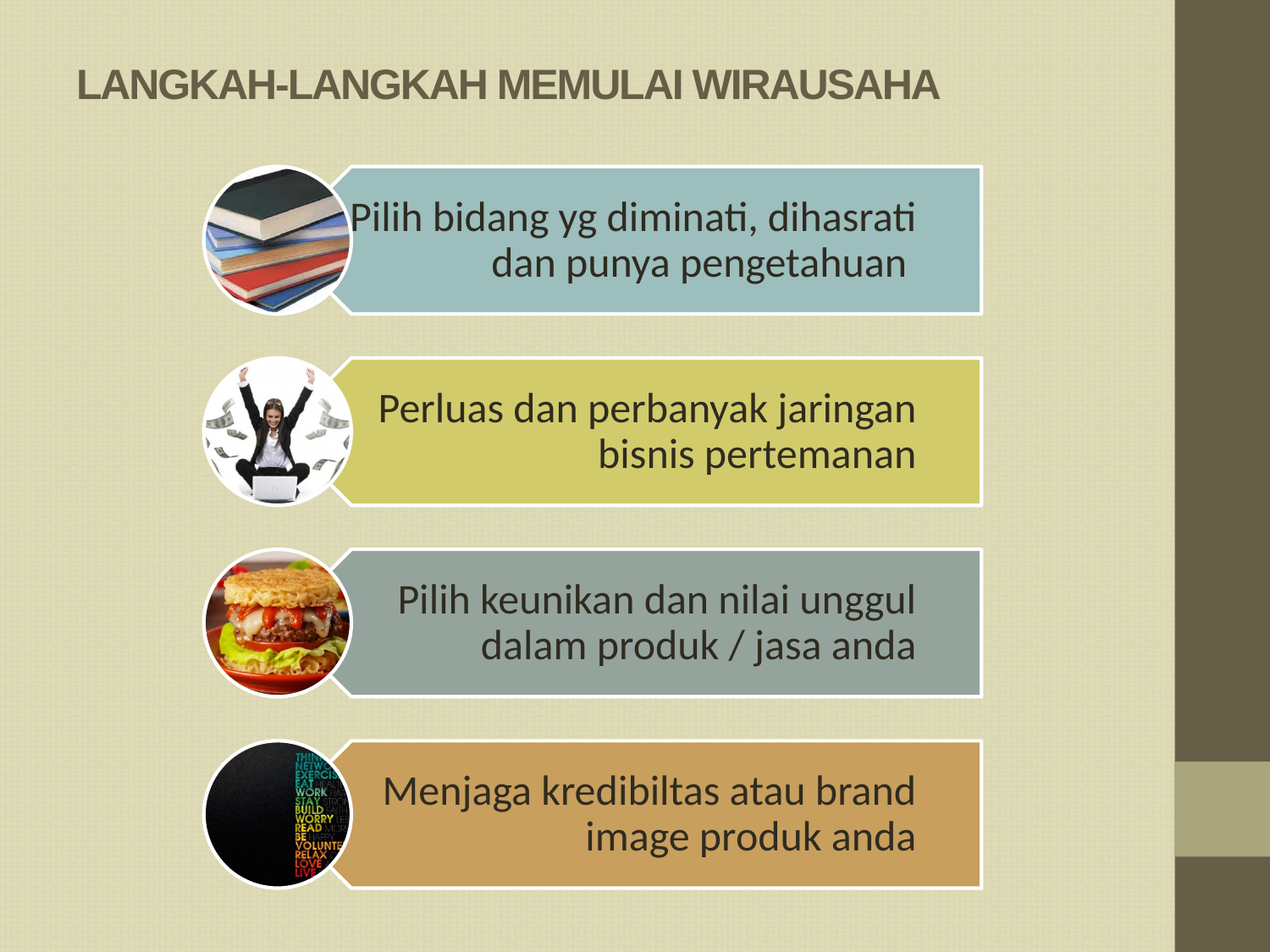

# LANGKAH-LANGKAH MEMULAI WIRAUSAHA
Pilih bidang yg diminati, dihasrati dan punya pengetahuan
Perluas dan perbanyak jaringan bisnis pertemanan
Pilih keunikan dan nilai unggul dalam produk / jasa anda
Menjaga kredibiltas atau brand image produk anda